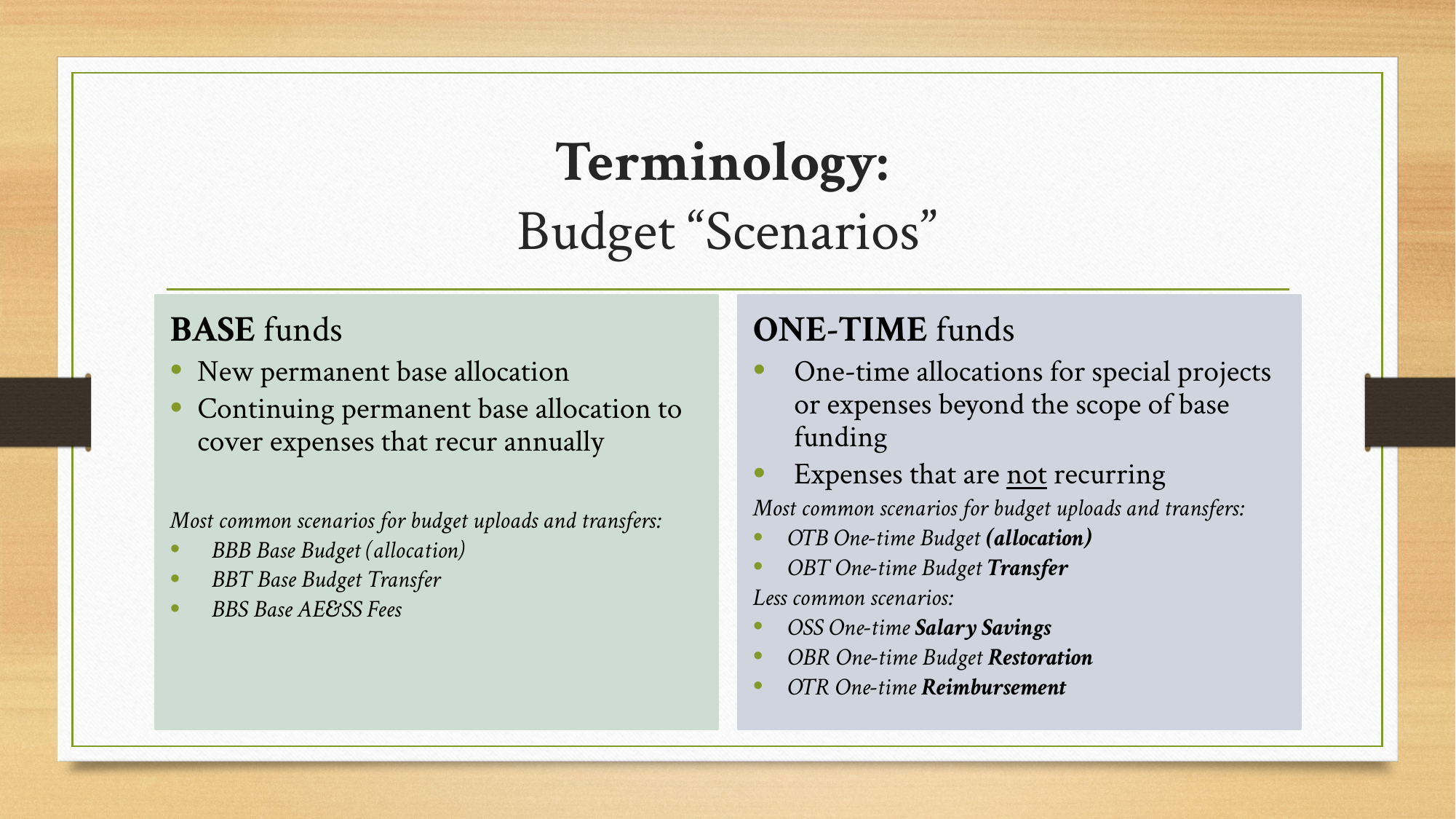

# Terminology: Budget “Scenarios”
BASE funds
New permanent base allocation
Continuing permanent base allocation to cover expenses that recur annually

Most common scenarios for budget uploads and transfers:
BBB Base Budget (allocation)
BBT Base Budget Transfer
BBS Base AE&SS Fees
ONE-TIME funds
One-time allocations for special projects or expenses beyond the scope of base funding
Expenses that are not recurring
Most common scenarios for budget uploads and transfers:
OTB One-time Budget (allocation)
OBT One-time Budget Transfer
Less common scenarios:
OSS One-time Salary Savings
OBR One-time Budget Restoration
OTR One-time Reimbursement